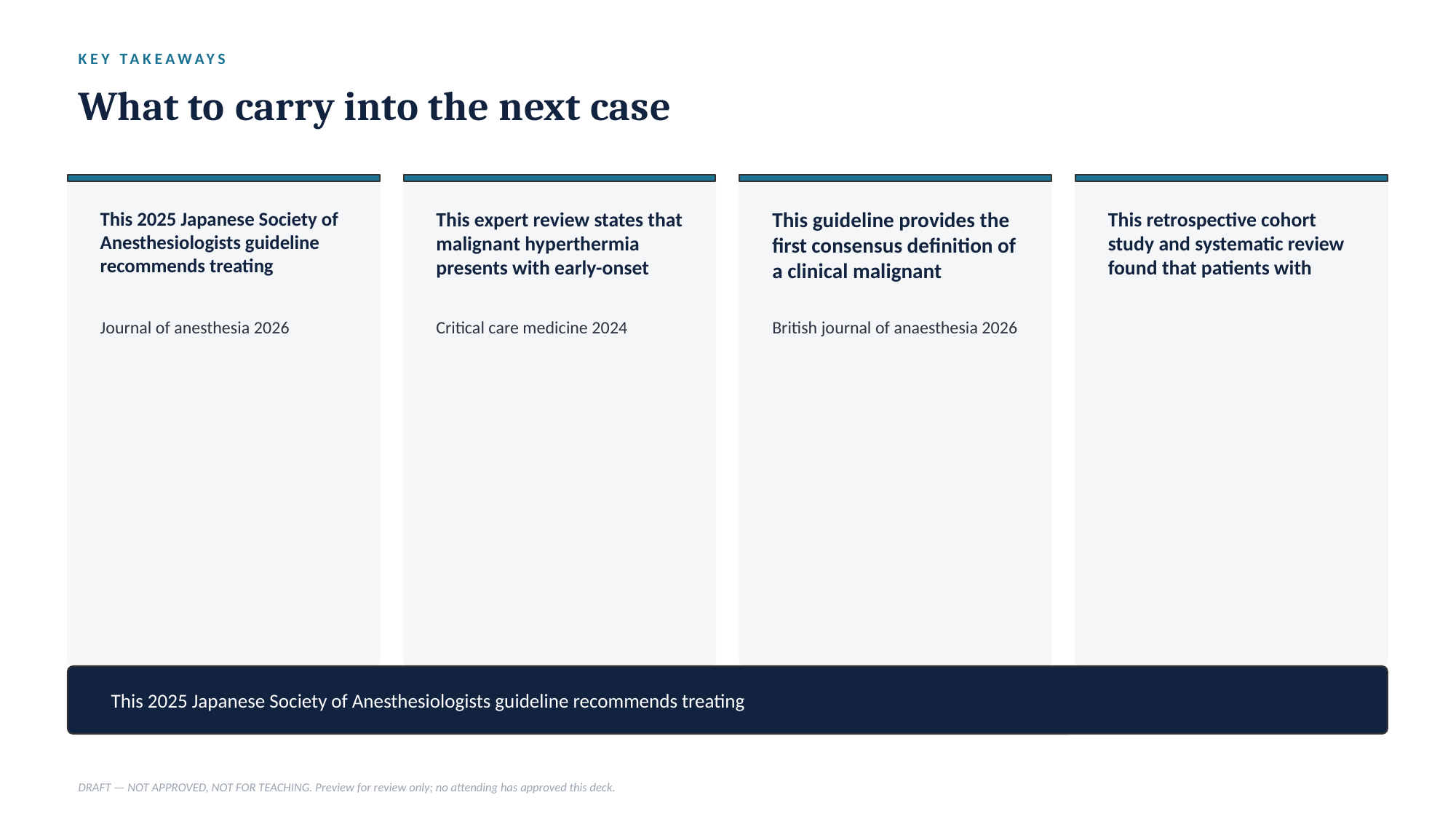

KEY TAKEAWAYS
What to carry into the next case

This 2025 Japanese Society of Anesthesiologists guideline recommends treating
This expert review states that malignant hyperthermia presents with early-onset
This guideline provides the first consensus definition of a clinical malignant
This retrospective cohort study and systematic review found that patients with
Journal of anesthesia 2026
Critical care medicine 2024
British journal of anaesthesia 2026

This 2025 Japanese Society of Anesthesiologists guideline recommends treating
DRAFT — NOT APPROVED, NOT FOR TEACHING. Preview for review only; no attending has approved this deck.